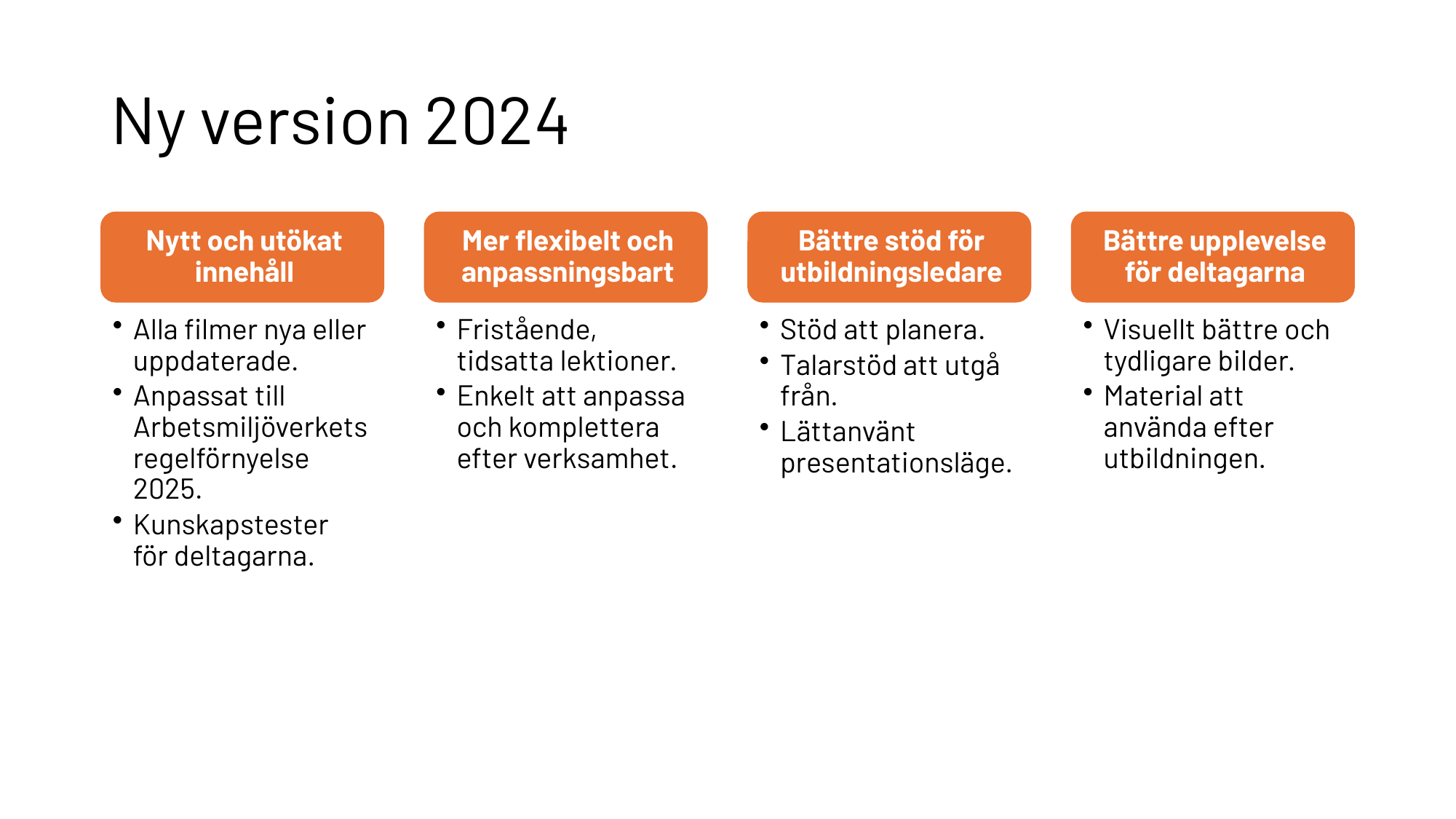

# Ny version 2024
Nytt och utökat innehåll
Alla filmer nya eller uppdaterade.
Anpassat till Arbetsmiljöverkets regelförnyelse 2025.
Kunskapstester för deltagarna.

Mer flexibelt och anpassningsbart
Fristående, tidsatta lektioner.
Enkelt att anpassa och komplettera efter verksamhet.
Bättre stöd för utbildningsledare
Stöd att planera.
Talarstöd att utgå från.
Lättanvänt presentationsläge.
Bättre upplevelse för deltagarna
Visuellt bättre och tydligare bilder.
Material att använda efter utbildningen.